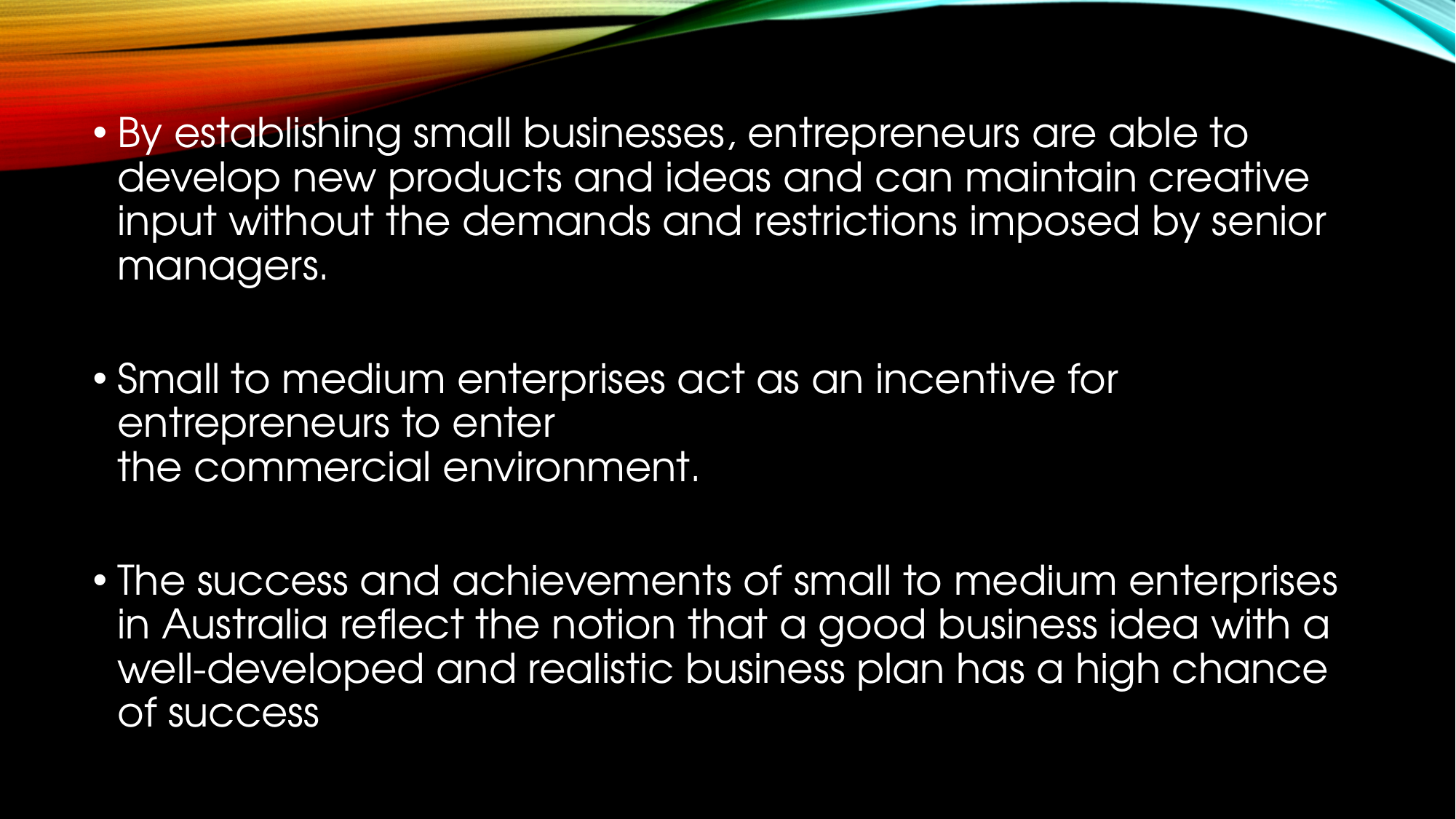

By establishing small businesses, entrepreneurs are able to develop new products and ideas and can maintain creative input without the demands and restrictions imposed by senior managers.

Small to medium enterprises act as an incentive for entrepreneurs to enter
the commercial environment.

The success and achievements of small to medium enterprises in Australia reflect the notion that a good business idea with a well-developed and realistic business plan has a high chance of success